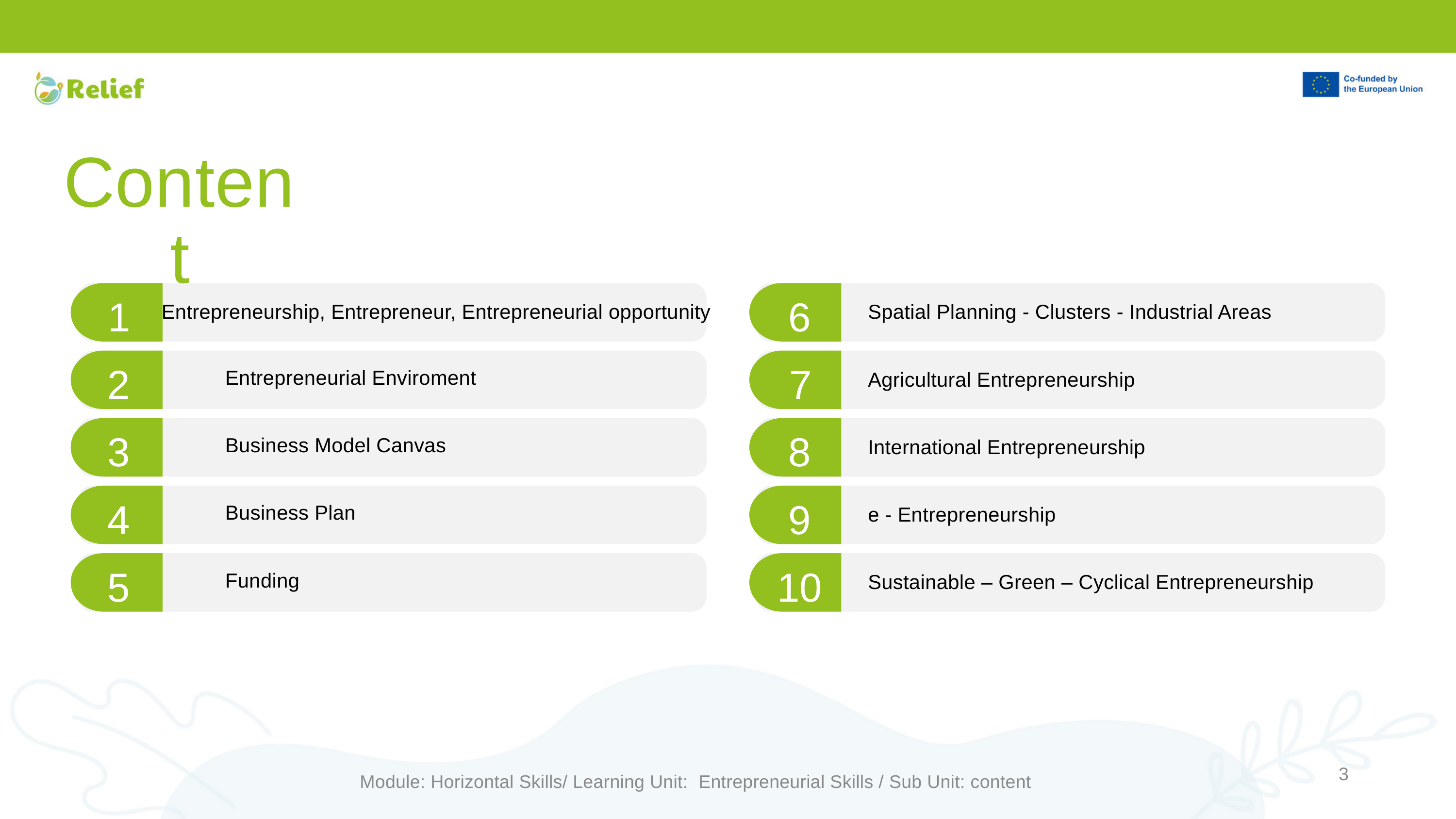

Content

1
6
Entrepreneurship, Entrepreneur, Entrepreneurial opportunity
       Spatial Planning - Clusters - Industrial Areas

                         Entrepreneurial Enviroment

2
7
       Agricultural Entrepreneurship

                         Business Model Canvas

3
8
       International Entrepreneurship

                         Business Plan

4
9
       e - Entrepreneurship

                         Funding

5
10
       Sustainable – Green – Cyclical Entrepreneurship
3
Module: Horizontal Skills/ Learning Unit:  Entrepreneurial Skills / Sub Unit: content